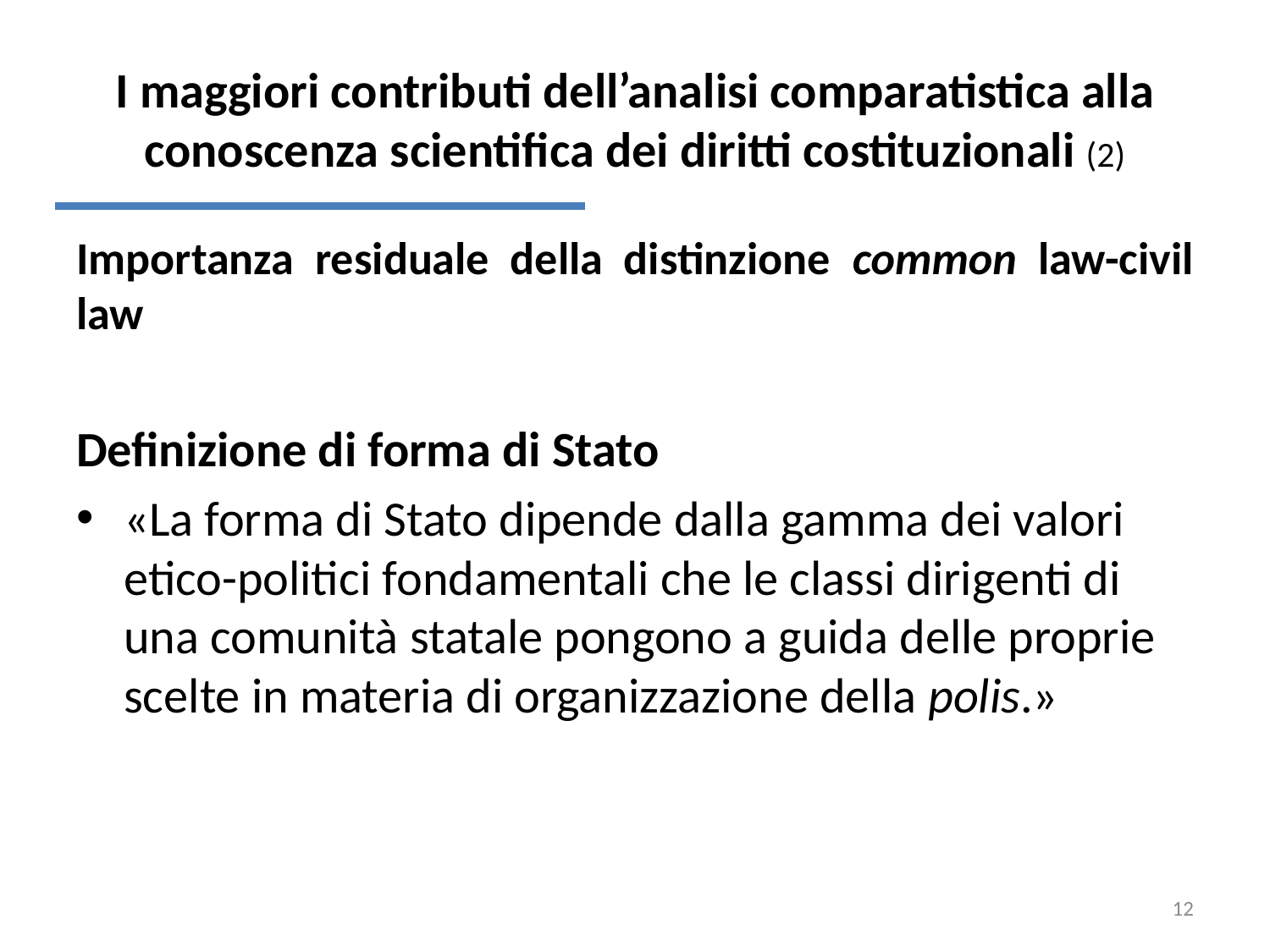

# I maggiori contributi dell’analisi comparatistica alla conoscenza scientifica dei diritti costituzionali (2)
Importanza residuale della distinzione common law-civil law

Definizione di forma di Stato
«La forma di Stato dipende dalla gamma dei valori etico-politici fondamentali che le classi dirigenti di una comunità statale pongono a guida delle proprie scelte in materia di organizzazione della polis.»

12